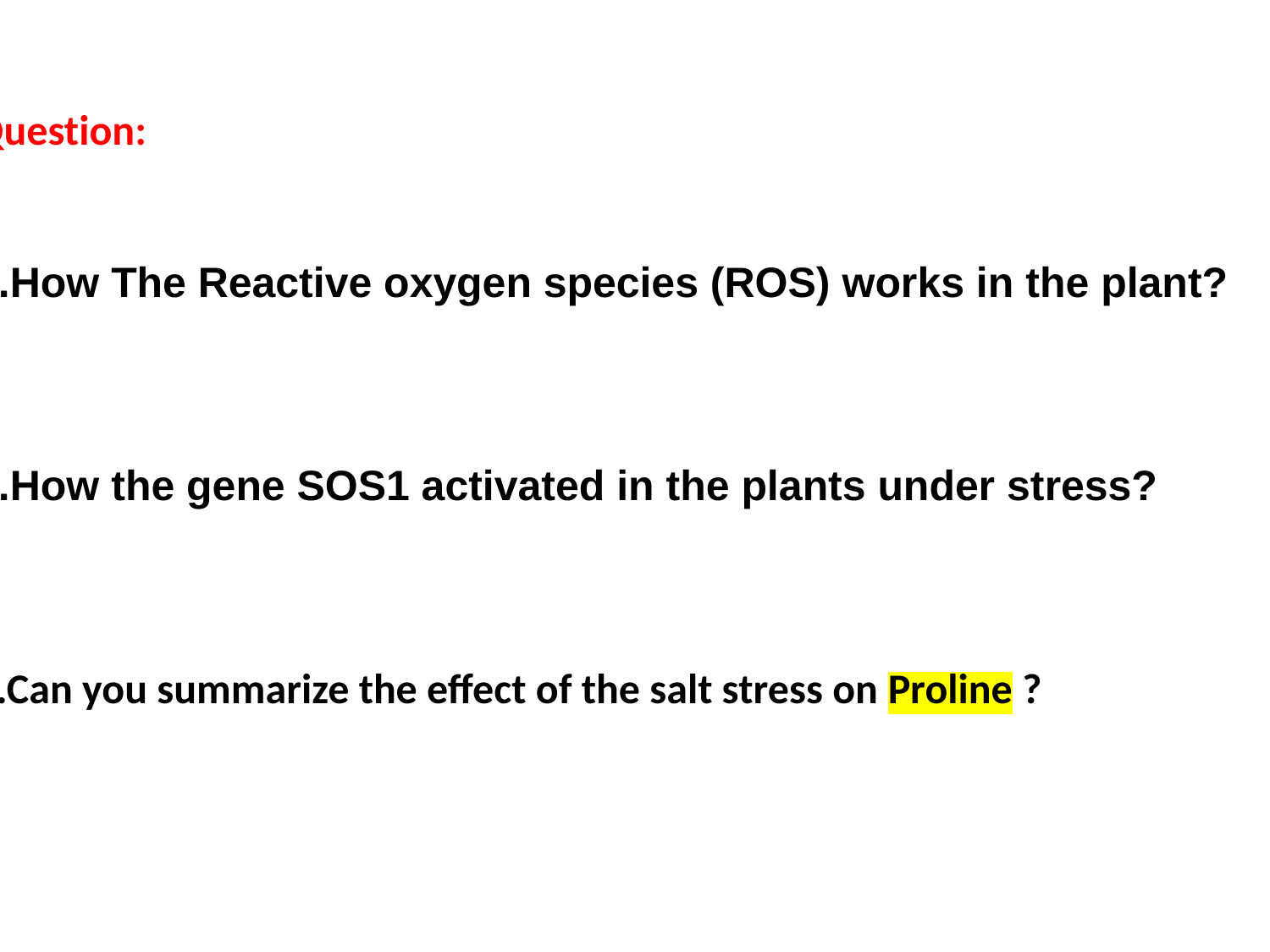

Question:

1.How The Reactive oxygen species (ROS) works in the plant?

2.How the gene SOS1 activated in the plants under stress?

3.Can you summarize the effect of the salt stress on Proline ?